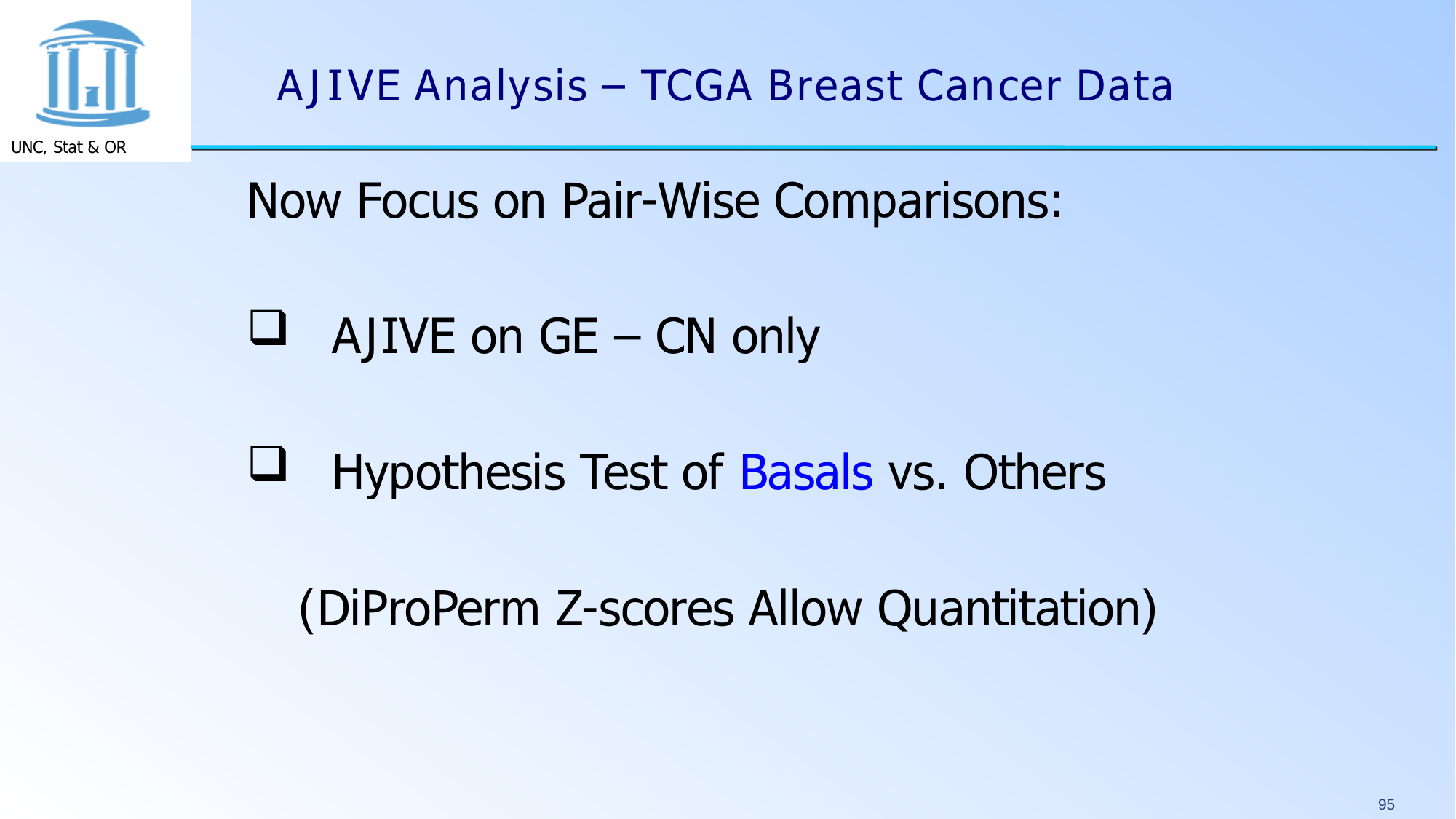

# AJIVE Analysis – TCGA Breast Cancer Data
Now Focus on Pair-Wise Comparisons:

  AJIVE on GE – CN only

  Hypothesis Test of Basals vs. Others

(DiProPerm Z-scores Allow Quantitation)